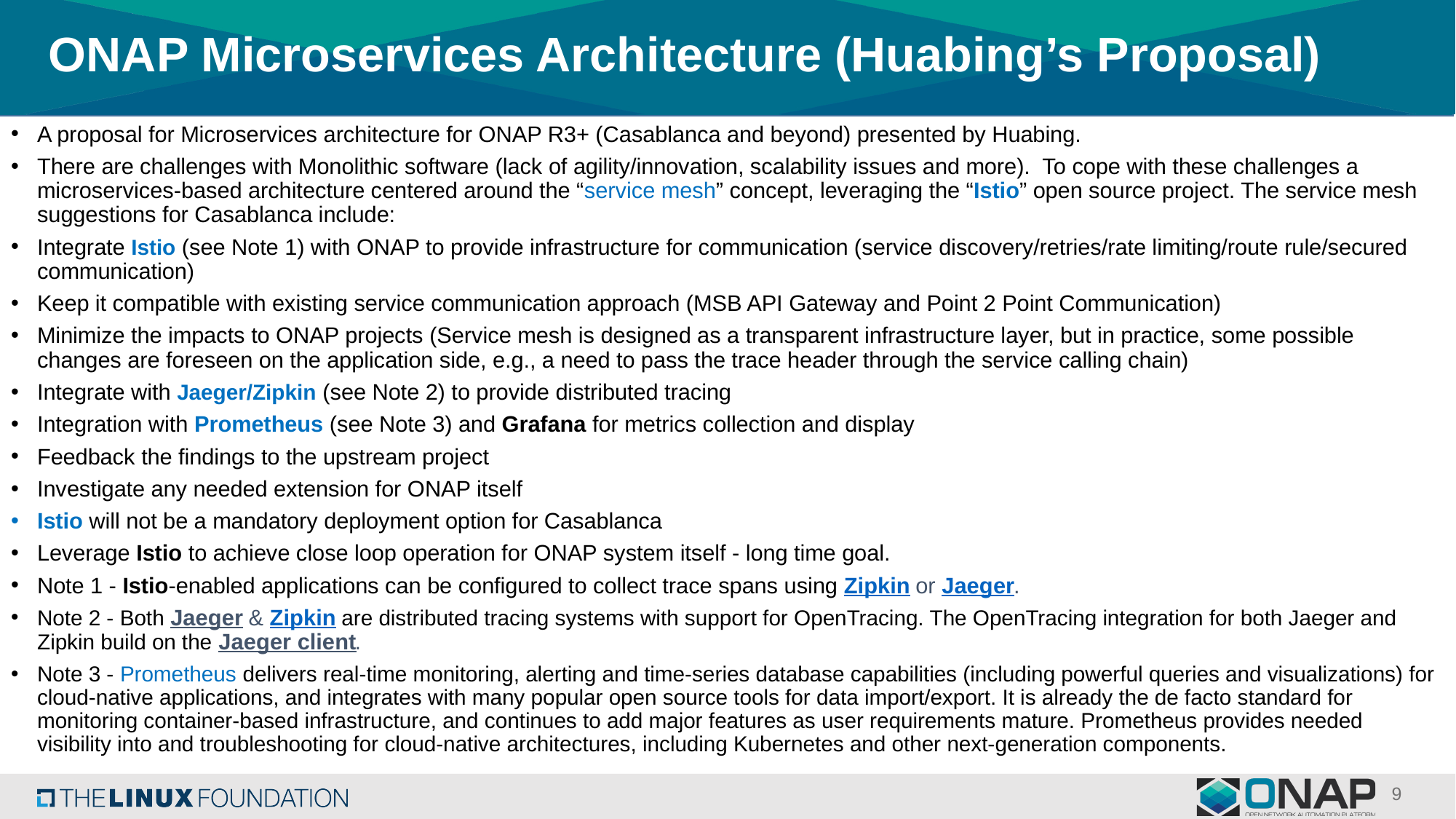

# ONAP Microservices Architecture (Huabing’s Proposal)
A proposal for Microservices architecture for ONAP R3+ (Casablanca and beyond) presented by Huabing.
There are challenges with Monolithic software (lack of agility/innovation, scalability issues and more).  To cope with these challenges a microservices-based architecture centered around the “service mesh” concept, leveraging the “Istio” open source project. The service mesh suggestions for Casablanca include:
Integrate Istio (see Note 1) with ONAP to provide infrastructure for communication (service discovery/retries/rate limiting/route rule/secured communication)
Keep it compatible with existing service communication approach (MSB API Gateway and Point 2 Point Communication)
Minimize the impacts to ONAP projects (Service mesh is designed as a transparent infrastructure layer, but in practice, some possible changes are foreseen on the application side, e.g., a need to pass the trace header through the service calling chain)
Integrate with Jaeger/Zipkin (see Note 2) to provide distributed tracing
Integration with Prometheus (see Note 3) and Grafana for metrics collection and display
Feedback the findings to the upstream project
Investigate any needed extension for ONAP itself
Istio will not be a mandatory deployment option for Casablanca
Leverage Istio to achieve close loop operation for ONAP system itself - long time goal.
Note 1 - Istio-enabled applications can be configured to collect trace spans using Zipkin or Jaeger.
Note 2 - Both Jaeger & Zipkin are distributed tracing systems with support for OpenTracing. The OpenTracing integration for both Jaeger and Zipkin build on the Jaeger client.
Note 3 - Prometheus delivers real-time monitoring, alerting and time-series database capabilities (including powerful queries and visualizations) for cloud-native applications, and integrates with many popular open source tools for data import/export. It is already the de facto standard for monitoring container-based infrastructure, and continues to add major features as user requirements mature. Prometheus provides needed visibility into and troubleshooting for cloud-native architectures, including Kubernetes and other next-generation components.

9